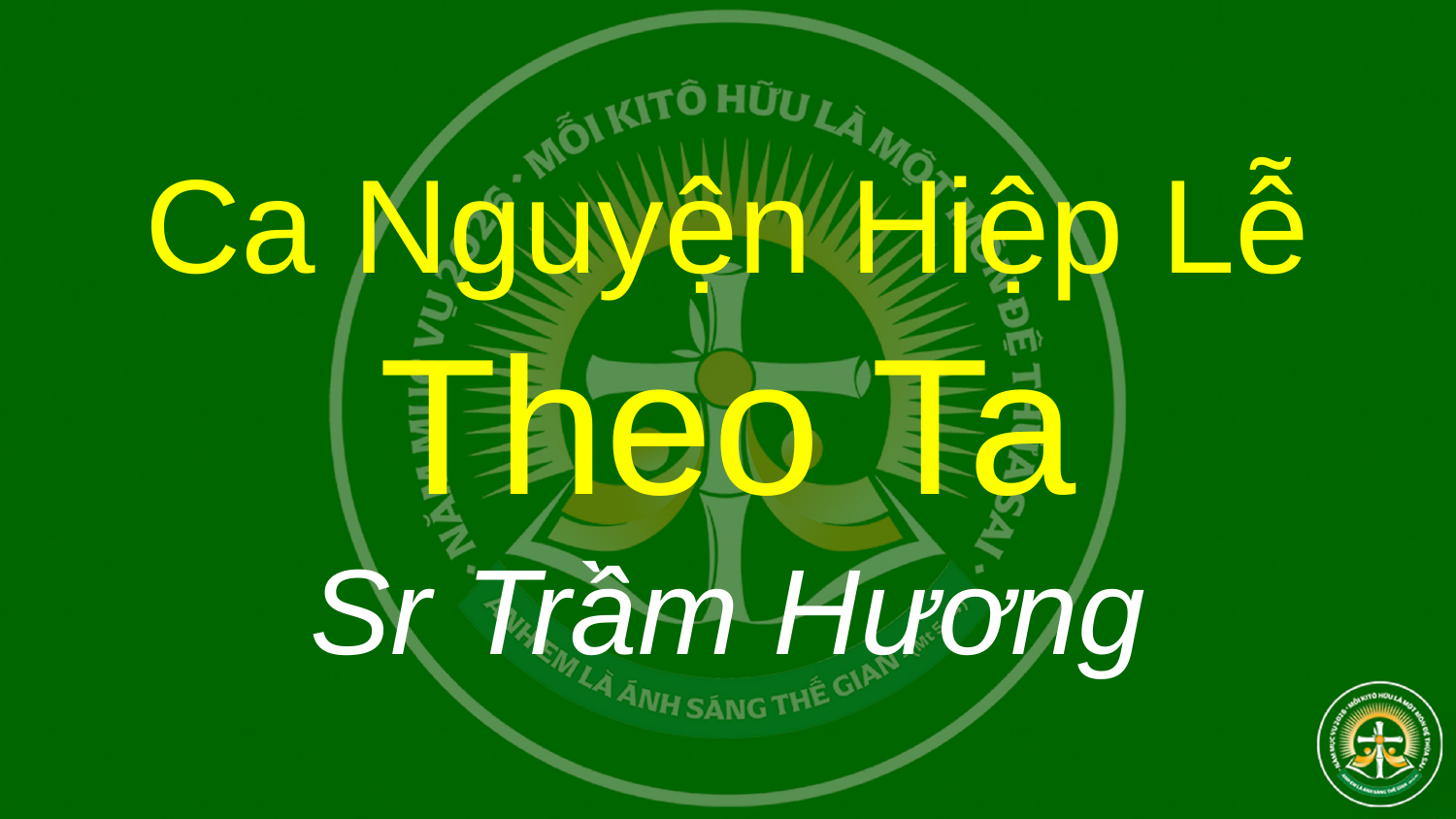

# Ca Nguyện Hiệp Lễ Theo Ta Sr Trầm Hương